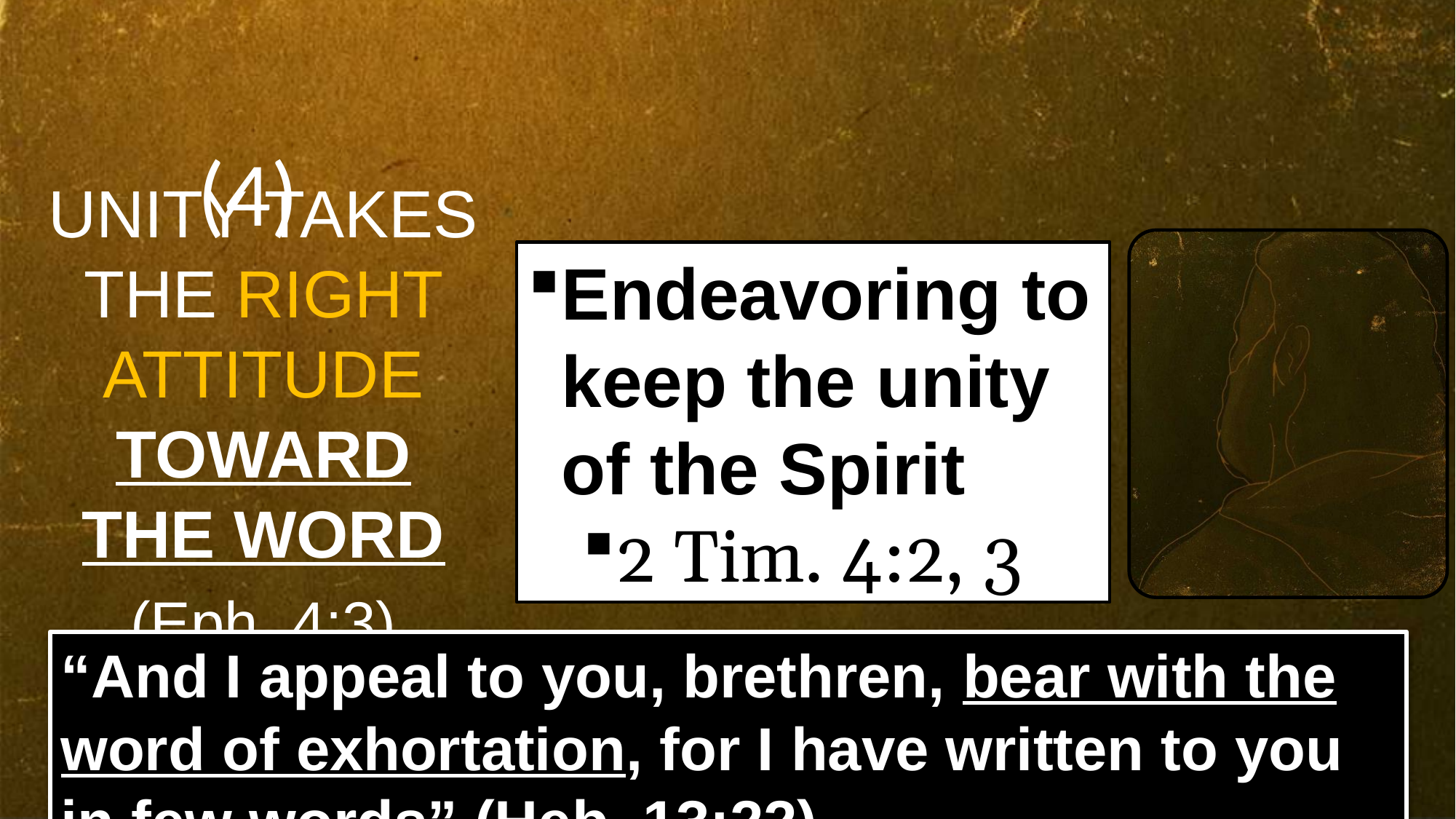

UNITY TAKES THE RIGHT ATTITUDE TOWARD THE WORD
(Eph. 4:3)
(4)
Endeavoring to keep the unity of the Spirit
2 Tim. 4:2, 3
“And I appeal to you, brethren, bear with the word of exhortation, for I have written to you in few words” (Heb. 13:22)